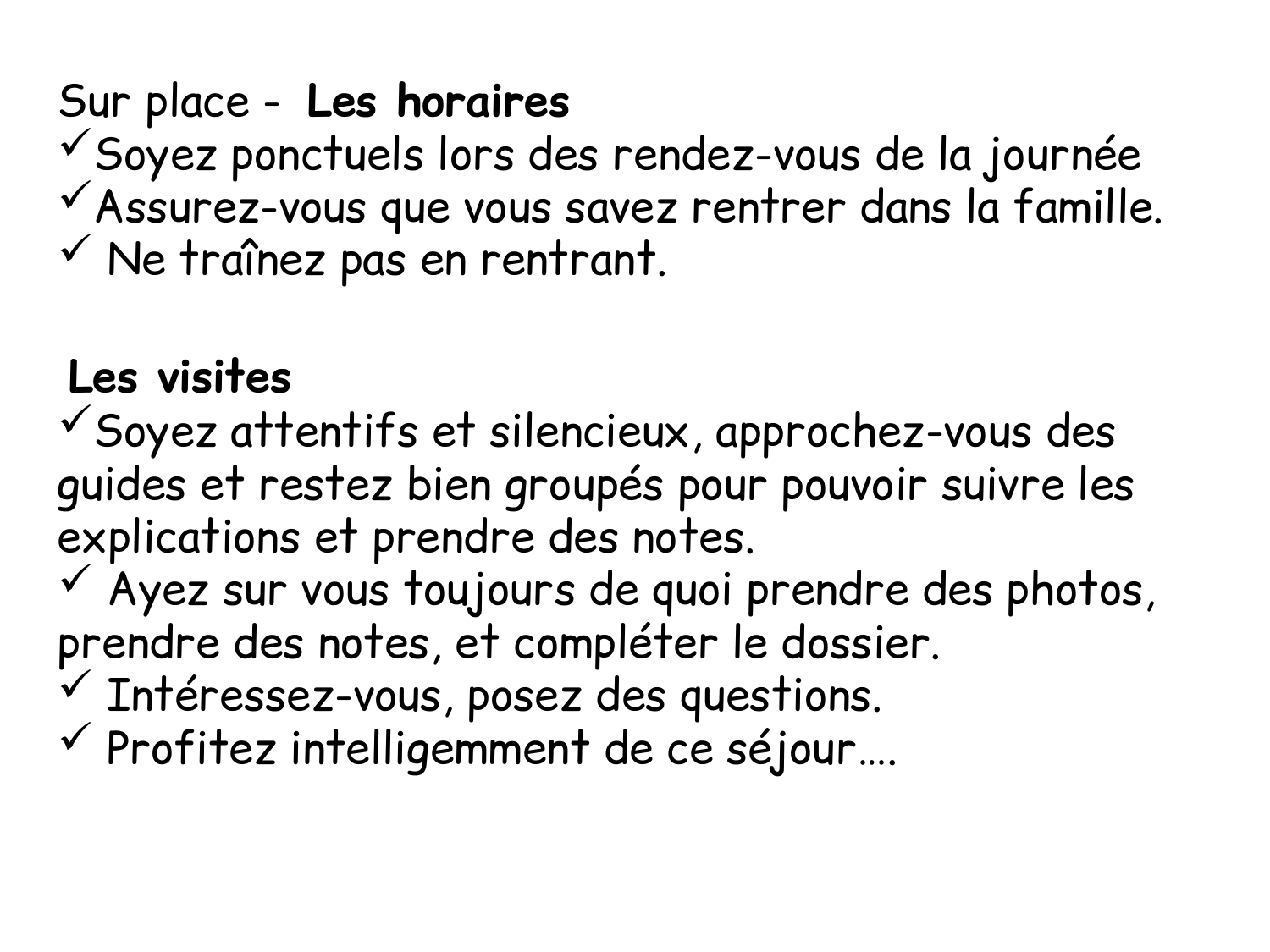

Sur place -  Les horaires
Soyez ponctuels lors des rendez-vous de la journée
Assurez-vous que vous savez rentrer dans la famille.
 Ne traînez pas en rentrant.

 Les visites
Soyez attentifs et silencieux, approchez-vous des guides et restez bien groupés pour pouvoir suivre les explications et prendre des notes.
 Ayez sur vous toujours de quoi prendre des photos, prendre des notes, et compléter le dossier.
 Intéressez-vous, posez des questions.
 Profitez intelligemment de ce séjour….